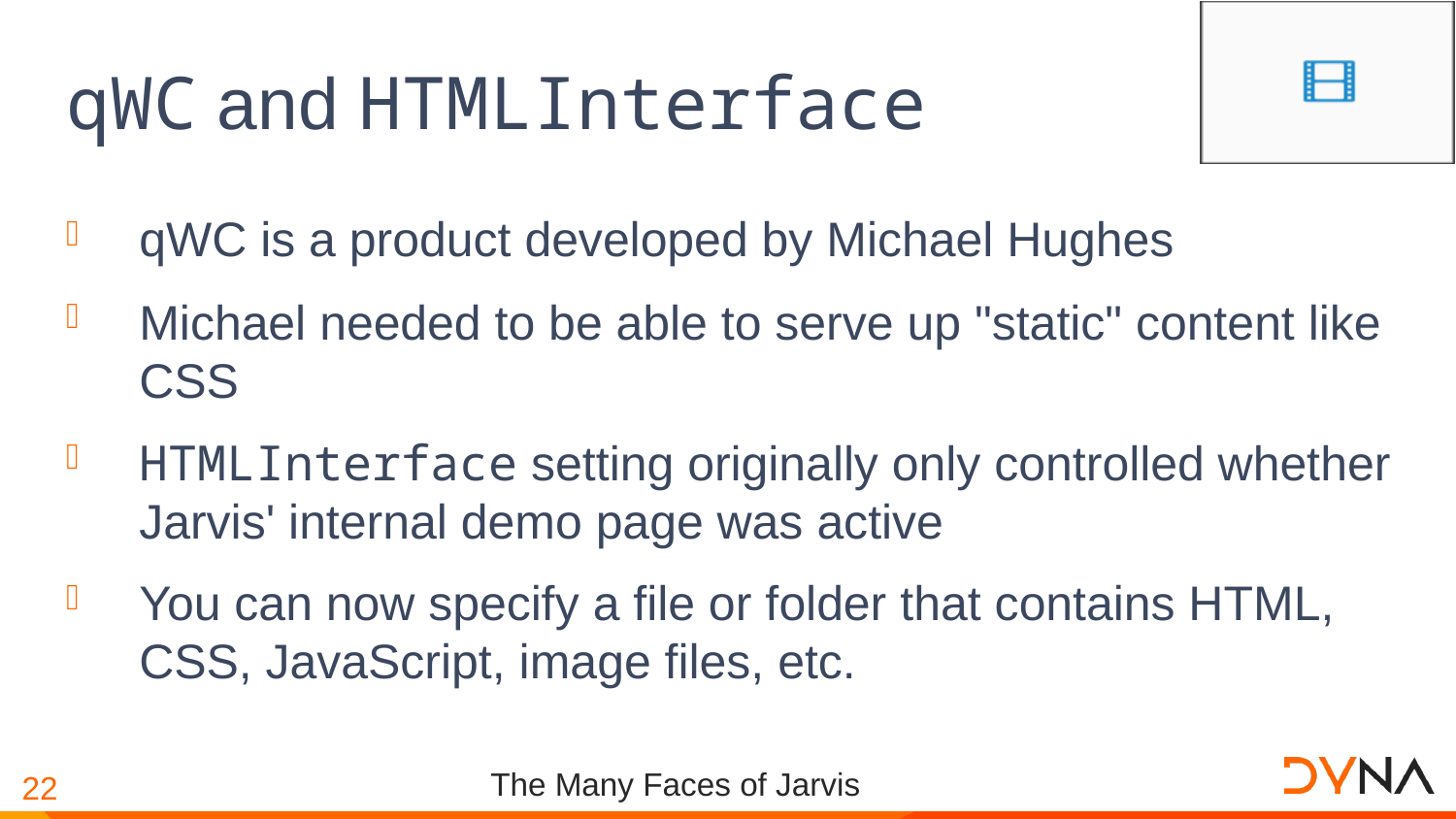

# qWC and HTMLInterface
qWC is a product developed by Michael Hughes
Michael needed to be able to serve up "static" content like CSS
HTMLInterface setting originally only controlled whether Jarvis' internal demo page was active
You can now specify a file or folder that contains HTML, CSS, JavaScript, image files, etc.